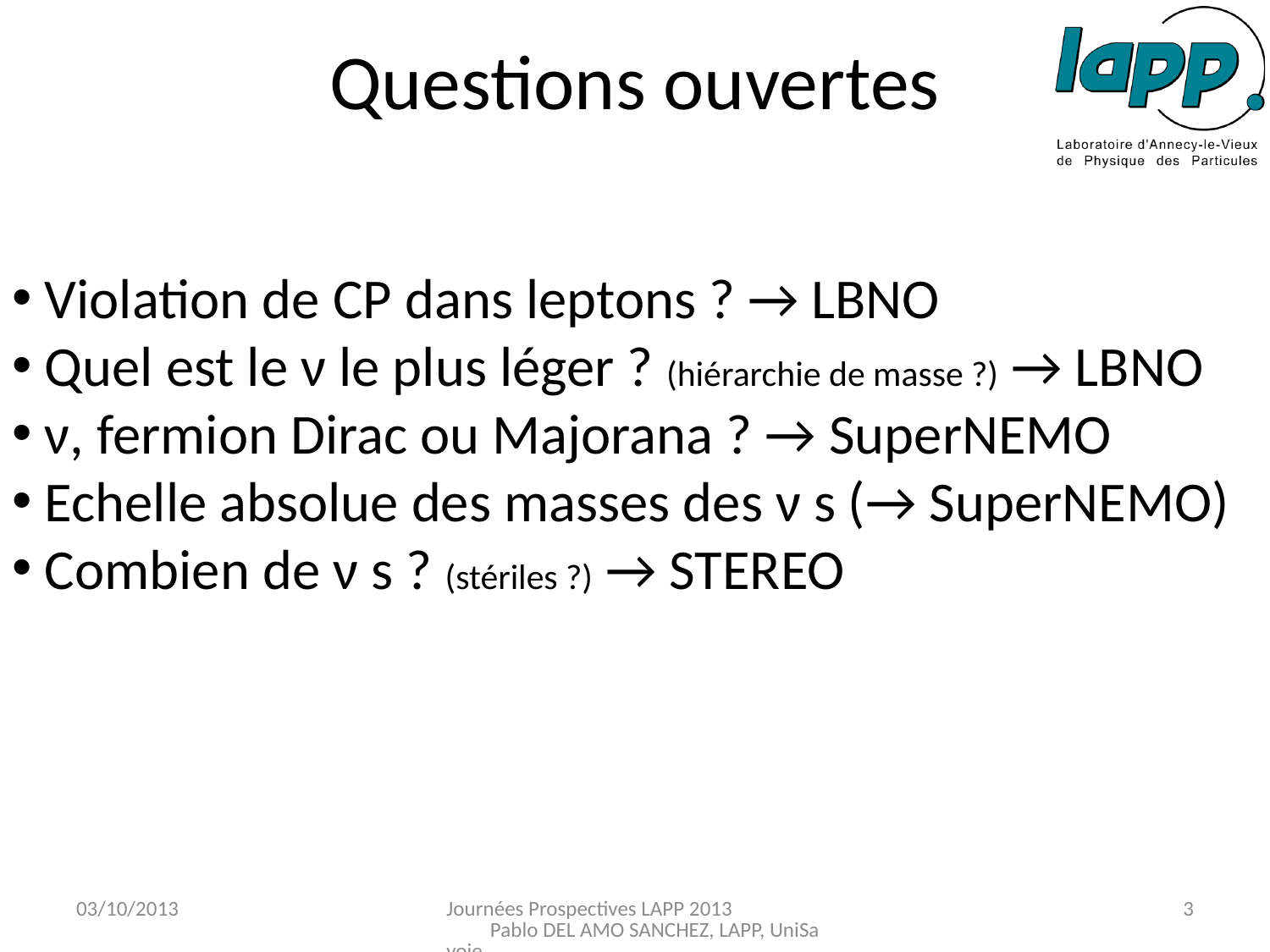

Questions ouvertes

 Violation de CP dans leptons ? → LBNO
 Quel est le ν le plus léger ? (hiérarchie de masse ?) → LBNO
 ν, fermion Dirac ou Majorana ? → SuperNEMO
 Echelle absolue des masses des ν s (→ SuperNEMO)
 Combien de ν s ? (stériles ?) → STEREO
03/10/2013
Journées Prospectives LAPP 2013                           Pablo DEL AMO SANCHEZ, LAPP, UniSavoie
3